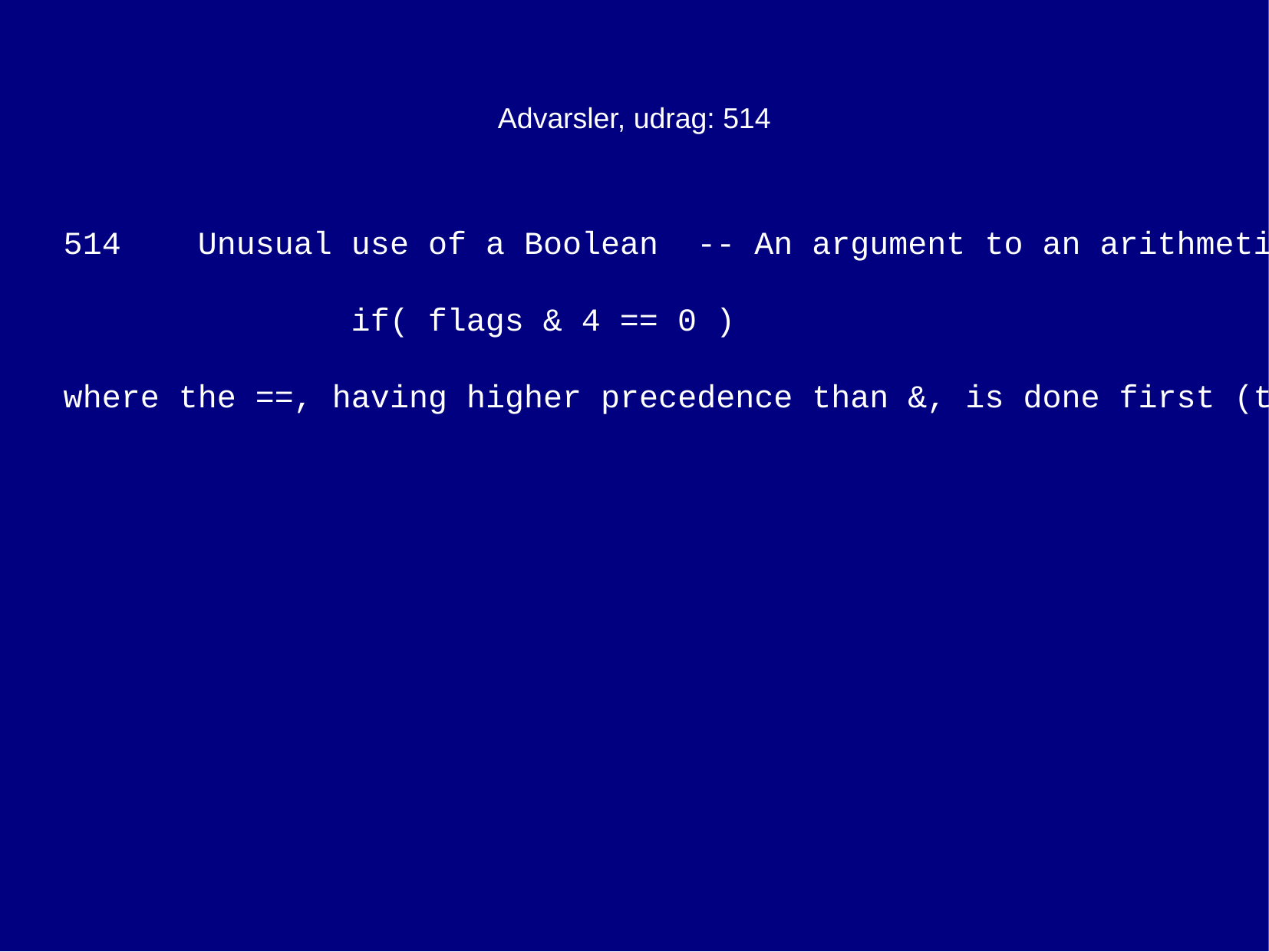

Advarsler, udrag: 514
514    Unusual use of a Boolean  -- An argument to an arithmetic operator (+ - / * %) or a bit-wise logical operator (| & ^) was a Boolean. This can often happen by accident as in:

               if( flags & 4 == 0 )

where the ==, having higher precedence than &, is done first (to the puzzlement of the programmer).